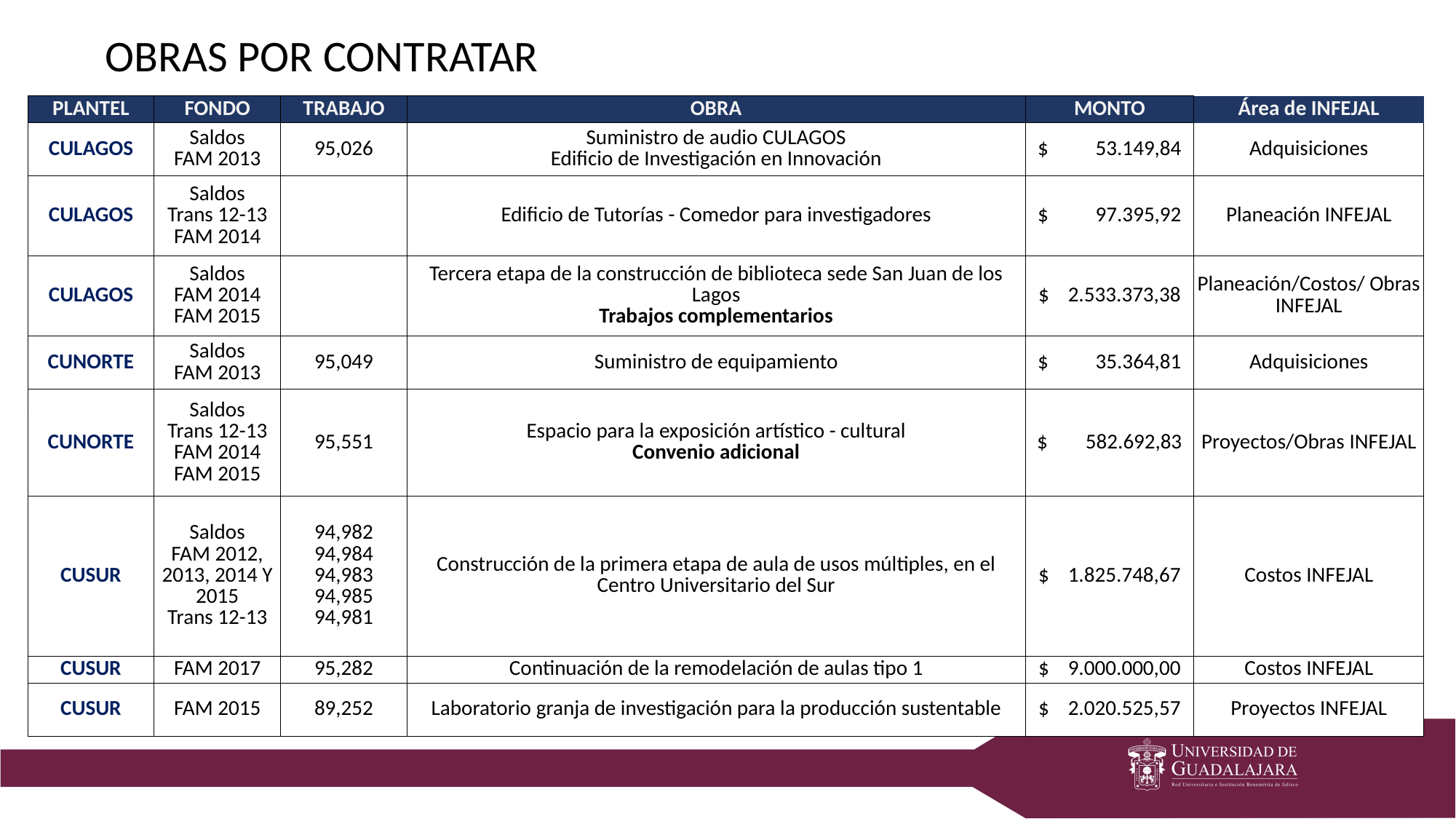

OBRAS POR CONTRATAR
| PLANTEL | FONDO | TRABAJO | OBRA | MONTO | Área de INFEJAL |
| --- | --- | --- | --- | --- | --- |
| CULAGOS | Saldos FAM 2013 | 95,026 | Suministro de audio CULAGOS Edificio de Investigación en Innovación | $ 53.149,84 | Adquisiciones |
| CULAGOS | Saldos Trans 12-13 FAM 2014 |  | Edificio de Tutorías - Comedor para investigadores | $ 97.395,92 | Planeación INFEJAL |
| CULAGOS | Saldos FAM 2014 FAM 2015 |  | Tercera etapa de la construcción de biblioteca sede San Juan de los Lagos Trabajos complementarios | $ 2.533.373,38 | Planeación/Costos/ Obras INFEJAL |
| CUNORTE | Saldos FAM 2013 | 95,049 | Suministro de equipamiento | $ 35.364,81 | Adquisiciones |
| CUNORTE | Saldos Trans 12-13 FAM 2014 FAM 2015 | 95,551 | Espacio para la exposición artístico - cultural Convenio adicional | $ 582.692,83 | Proyectos/Obras INFEJAL |
| CUSUR | Saldos FAM 2012, 2013, 2014 Y 2015 Trans 12-13 | 94,982 94,984 94,983 94,985 94,981 | Construcción de la primera etapa de aula de usos múltiples, en el Centro Universitario del Sur | $ 1.825.748,67 | Costos INFEJAL |
| CUSUR | FAM 2017 | 95,282 | Continuación de la remodelación de aulas tipo 1 | $ 9.000.000,00 | Costos INFEJAL |
| CUSUR | FAM 2015 | 89,252 | Laboratorio granja de investigación para la producción sustentable | $ 2.020.525,57 | Proyectos INFEJAL |